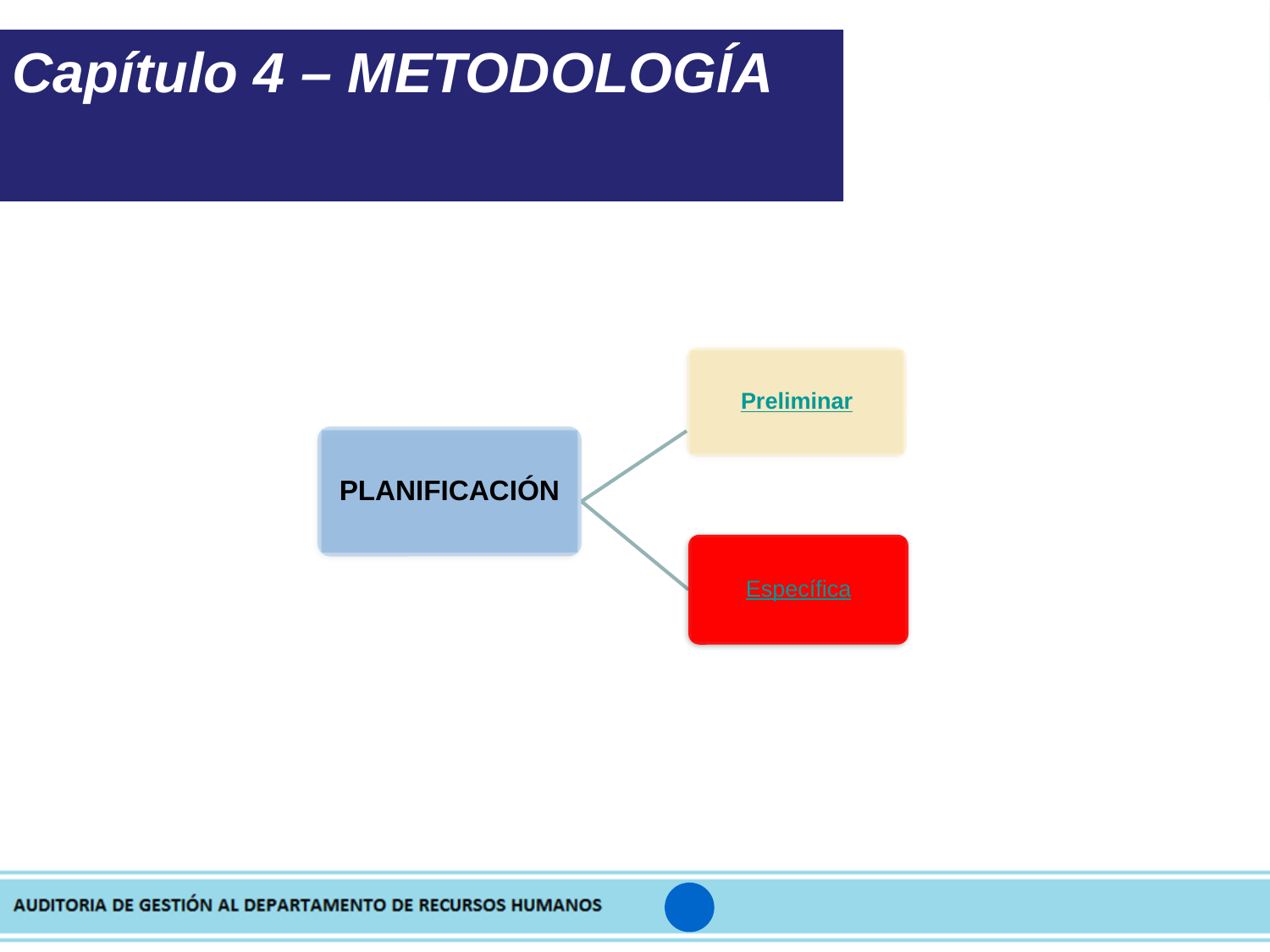

# Capítulo 4 – METODOLOGÍA

Preliminar

PLANIFICACIÓN

Específica